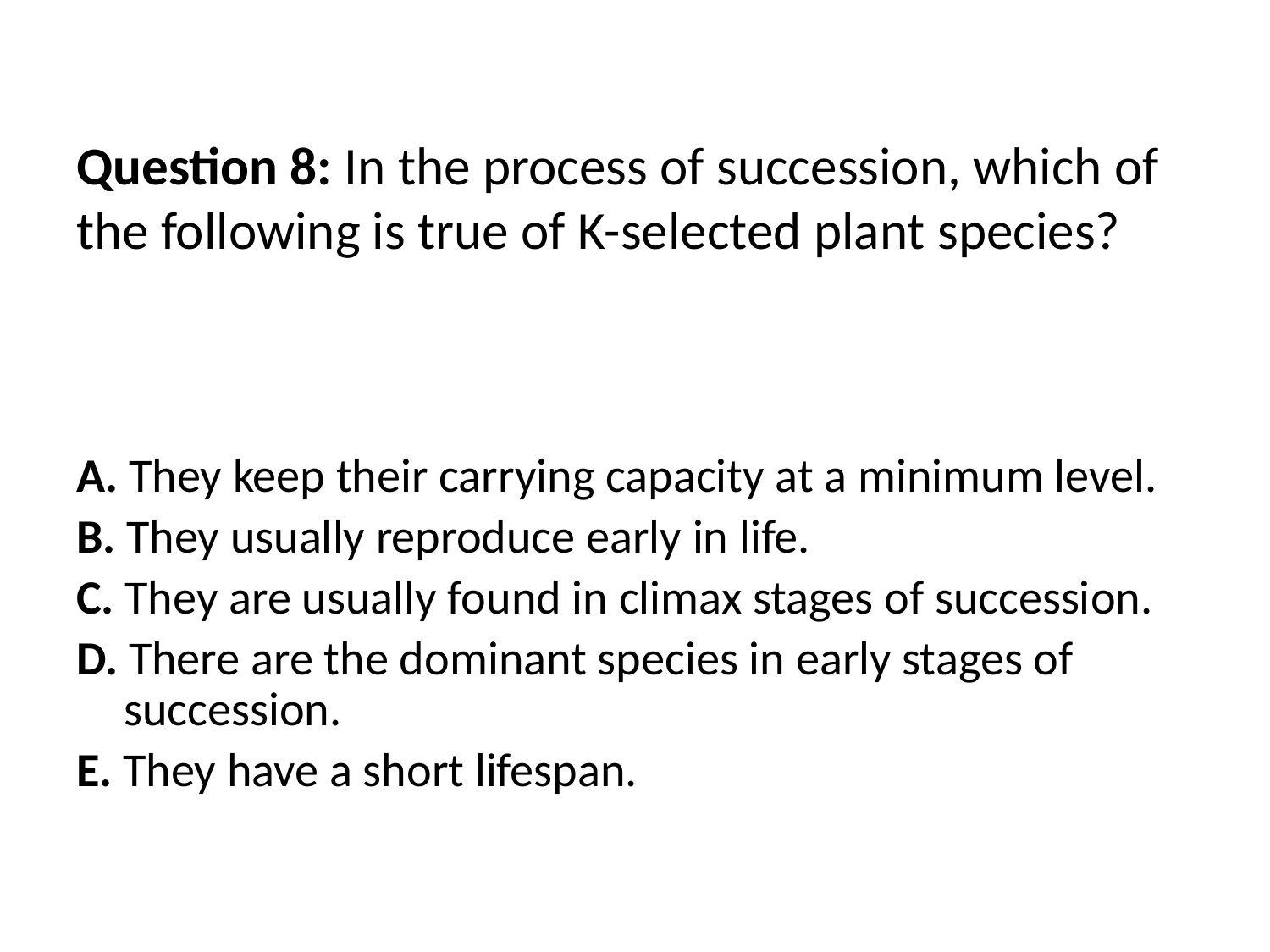

# Question 8: In the process of succession, which of the following is true of K-selected plant species?
A. They keep their carrying capacity at a minimum level.
B. They usually reproduce early in life.
C. They are usually found in climax stages of succession.
D. There are the dominant species in early stages of succession.
E. They have a short lifespan.